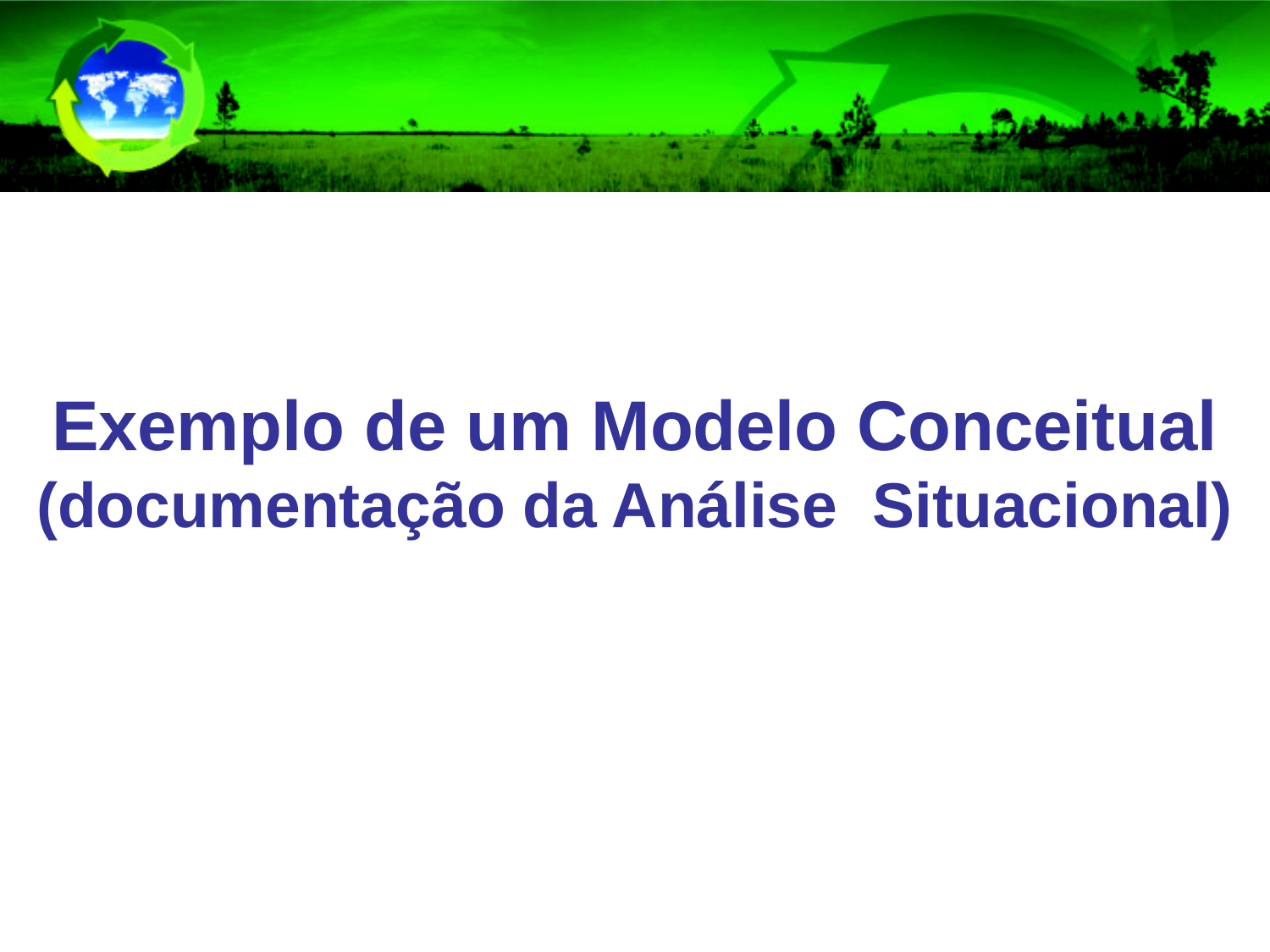

# Exemplo de um Modelo Conceitual (documentação da Análise  Situacional)